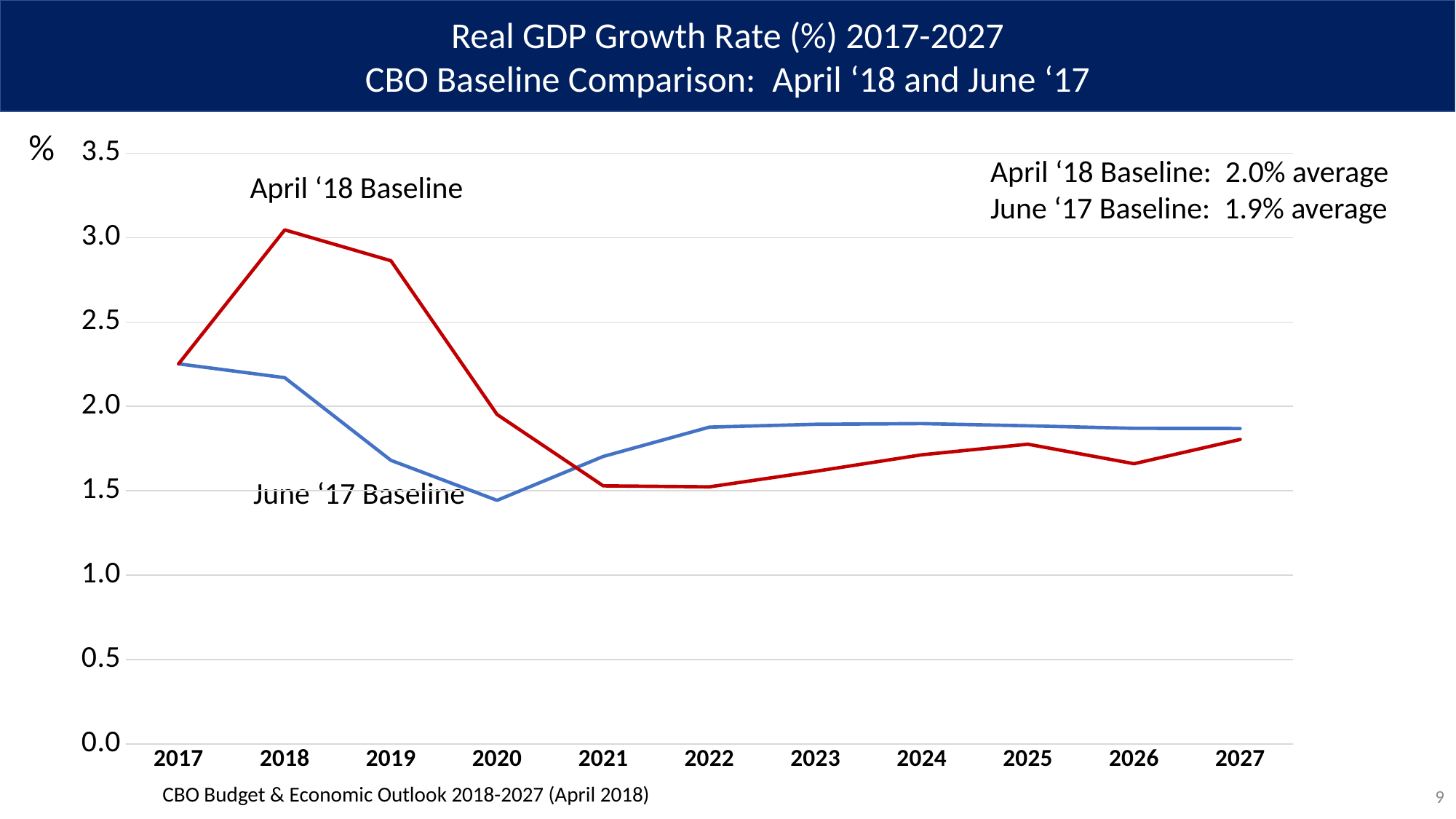

Real GDP Growth Rate (%) 2017-2027
CBO Baseline Comparison:  April ‘18 and June ‘17
%

### Chart

| Category |  |  |
|---|---|---|
| 2017.0 | 2.252 | 2.252 |
| 2018.0 | 2.17 | 3.046 |
| 2019.0 | 1.68 | 2.863 |
| 2020.0 | 1.443 | 1.952 |
| 2021.0 | 1.703 | 1.529 |
| 2022.0 | 1.877 | 1.523 |
| 2023.0 | 1.894 | 1.615 |
| 2024.0 | 1.898 | 1.713 |
| 2025.0 | 1.885 | 1.776 |
| 2026.0 | 1.87 | 1.66 |
| 2027.0 | 1.869 | 1.804 |
April ‘18 Baseline:  2.0% average
June ‘17 Baseline:  1.9% average
April ‘18 Baseline
June ‘17 Baseline
9
CBO Budget & Economic Outlook 2018-2027 (April 2018)